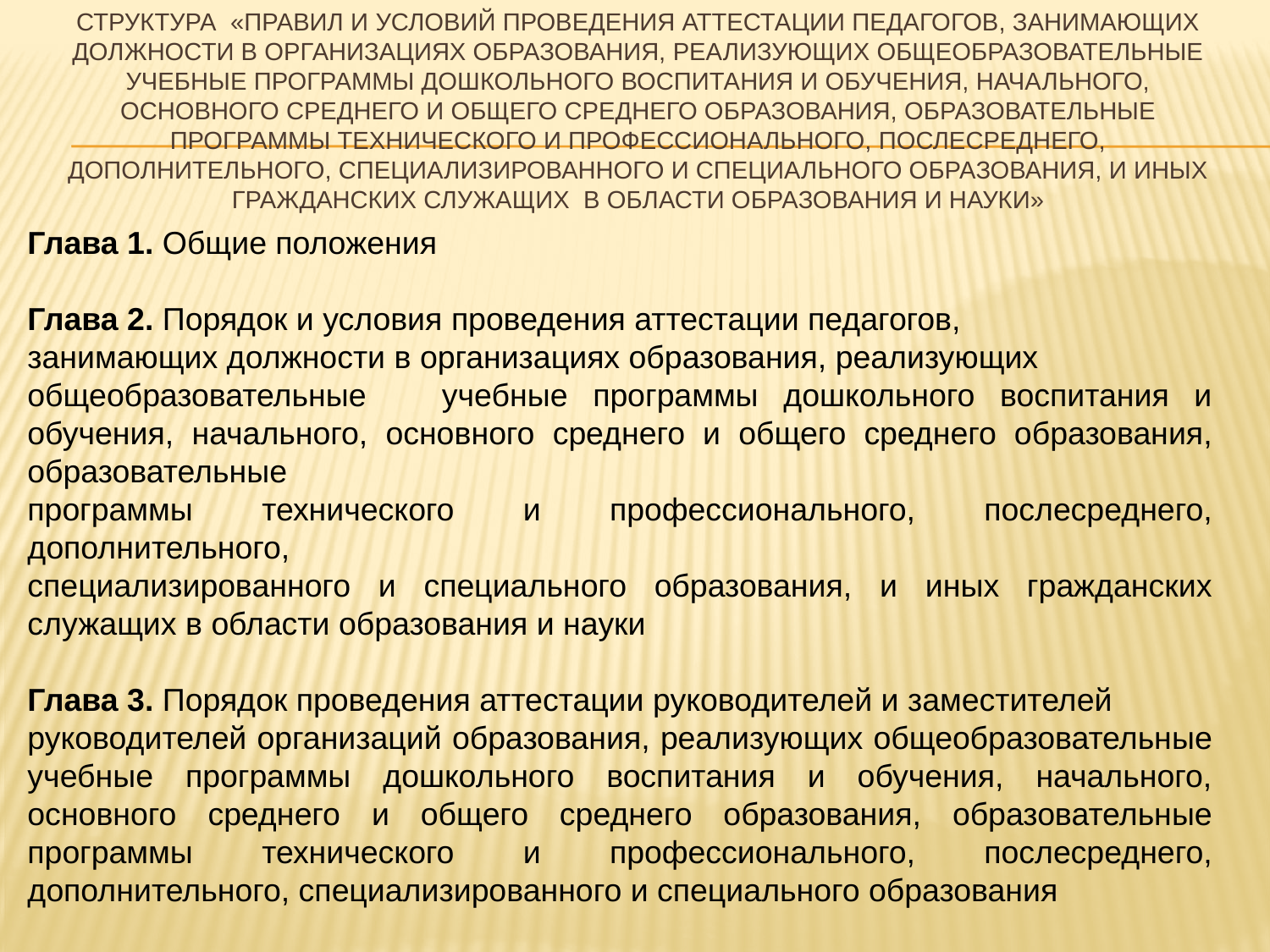

# Структура  «Правил и условий проведения аттестации педагогов, занимающих должности в организациях образования, реализующих общеобразовательные учебные программы дошкольного воспитания и обучения, начального, основного среднего и общего среднего образования, образовательные программы технического и профессионального, послесреднего, дополнительного, специализированного и специального образования, и иных гражданских служащих  в области образования и науки»
Глава 1. Общие положения

Глава 2. Порядок и условия проведения аттестации педагогов,
занимающих должности в организациях образования, реализующих
общеобразовательные   учебные программы дошкольного воспитания и обучения, начального, основного среднего и общего среднего образования, образовательные
программы технического и профессионального, послесреднего, дополнительного,
специализированного и специального образования, и иных гражданских служащих в области образования и науки

Глава 3. Порядок проведения аттестации руководителей и заместителей
руководителей организаций образования, реализующих общеобразовательные учебные программы дошкольного воспитания и обучения, начального, основного среднего и общего среднего образования, образовательные программы технического и профессионального, послесреднего, дополнительного, специализированного и специального образования